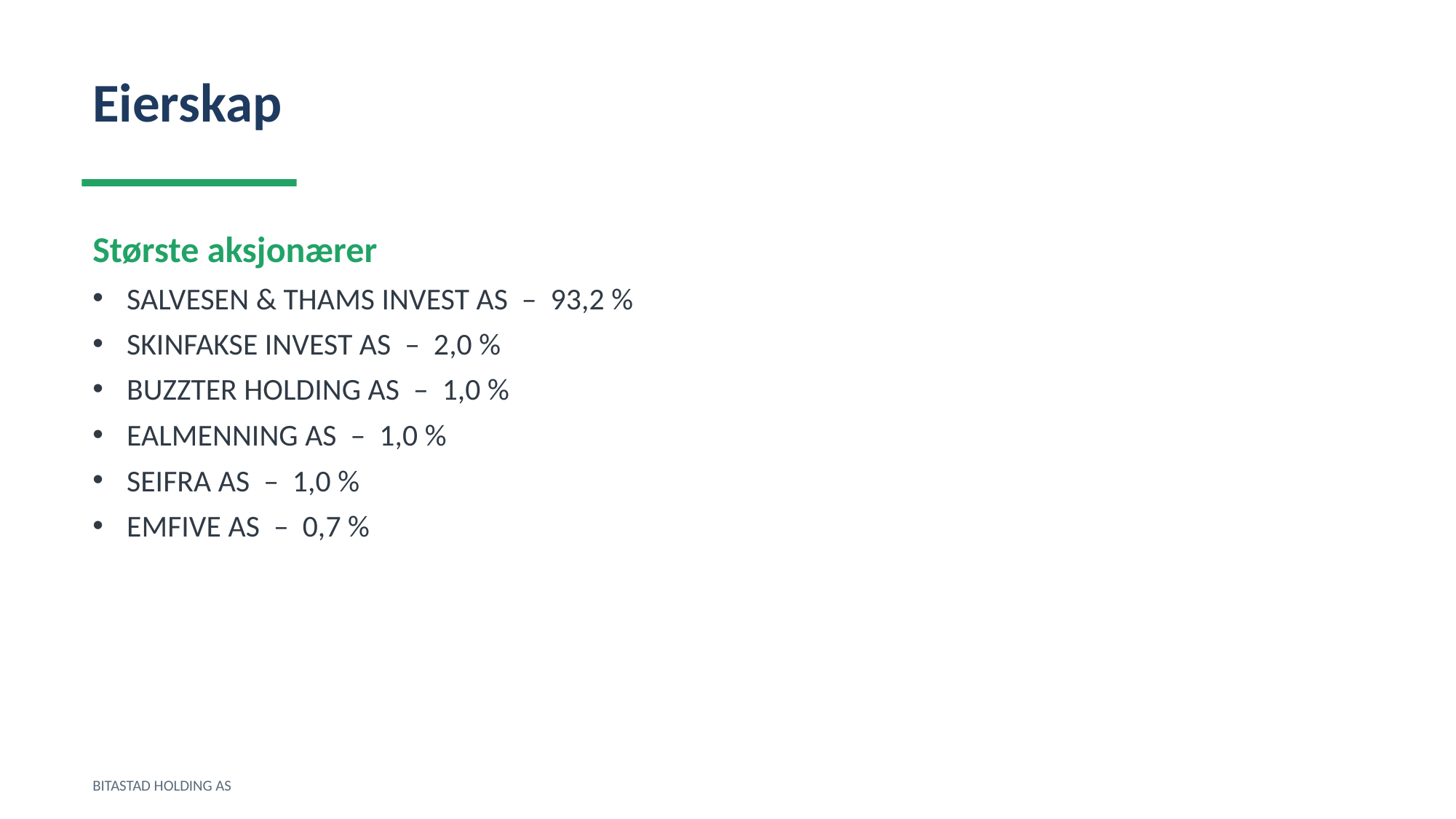

Eierskap

Største aksjonærer
SALVESEN & THAMS INVEST AS  –  93,2 %
SKINFAKSE INVEST AS  –  2,0 %
BUZZTER HOLDING AS  –  1,0 %
EALMENNING AS  –  1,0 %
SEIFRA AS  –  1,0 %
EMFIVE AS  –  0,7 %
BITASTAD HOLDING AS